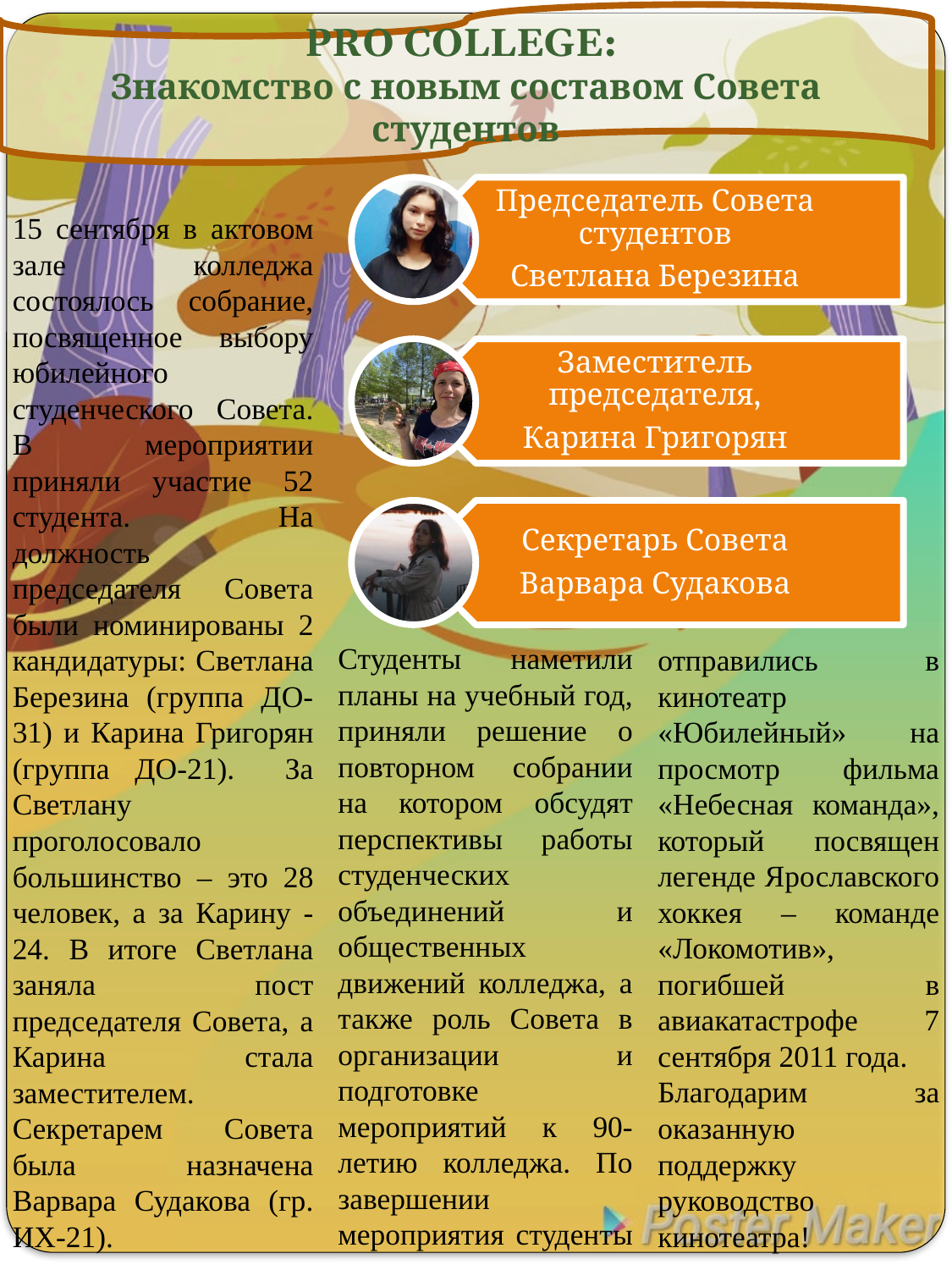

PRO COLLEGE:
Знакомство с новым составом Совета студентов

15 сентября в актовом зале колледжа состоялось собрание, посвященное выбору юбилейного студенческого Совета. В мероприятии приняли участие 52 студента. На должность председателя Совета были номинированы 2 кандидатуры: Светлана Березина (группа ДО-31) и Карина Григорян (группа ДО-21).  За Светлану проголосовало большинство – это 28 человек, а за Карину -24. В итоге Светлана заняла пост председателя Совета, а Карина стала заместителем. Секретарем Совета была назначена Варвара Судакова (гр. ИХ-21).
Председатель Совета студентов
Светлана Березина
Заместитель председателя,
Карина Григорян
Секретарь Совета
Варвара Судакова
Студенты наметили планы на учебный год, приняли решение о повторном собрании на котором обсудят перспективы работы студенческих объединений и общественных движений колледжа, а также роль Совета в организации и подготовке мероприятий к 90-летию колледжа. По завершении мероприятия студенты

отправились в кинотеатр «Юбилейный» на просмотр фильма «Небесная команда», который посвящен легенде Ярославского хоккея – команде «Локомотив», погибшей в авиакатастрофе 7 сентября 2011 года.
Благодарим за оказанную поддержку руководство кинотеатра!